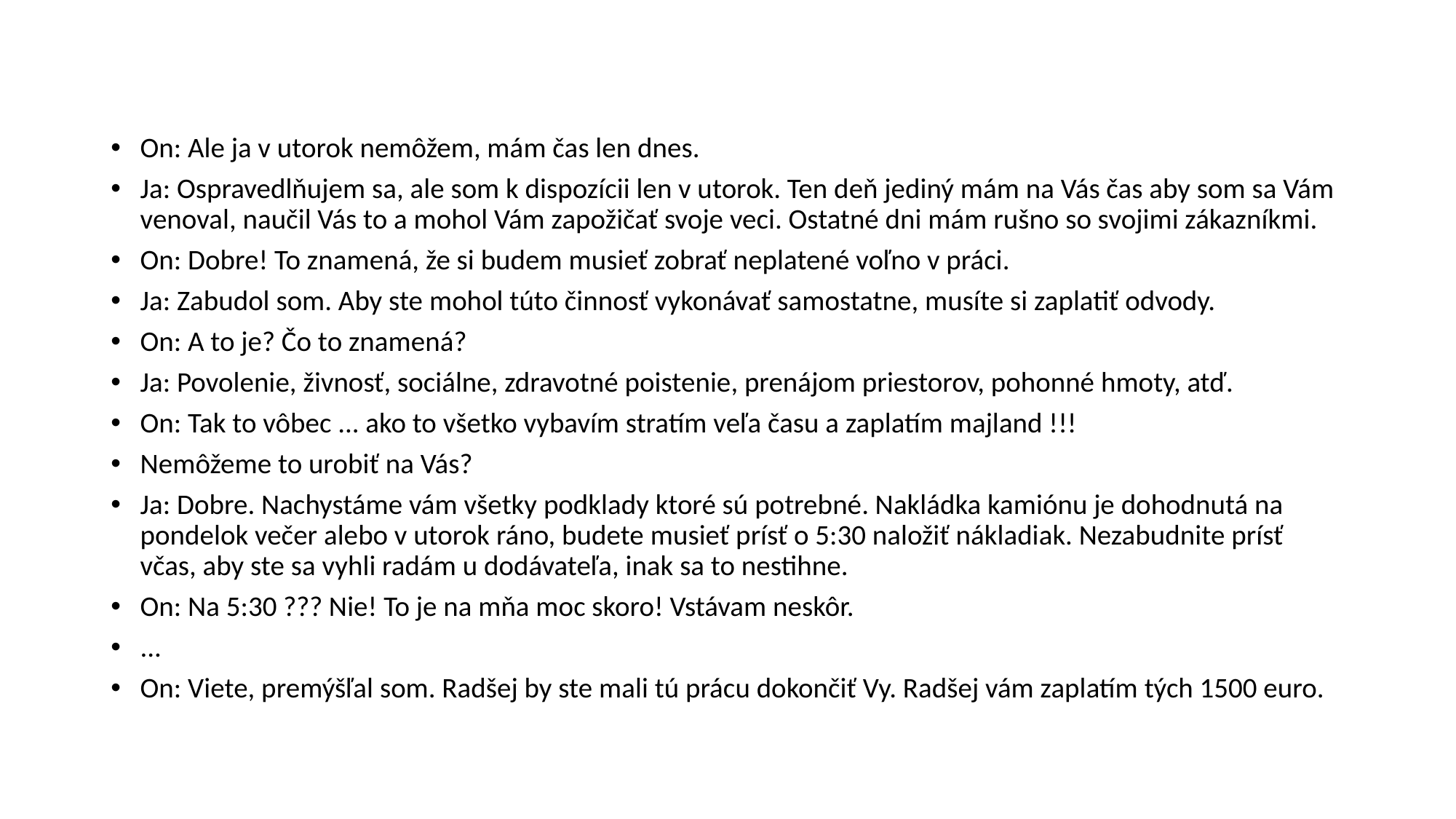

.
#
On: Ale ja v utorok nemôžem, mám čas len dnes.
Ja: Ospravedlňujem sa, ale som k dispozícii len v utorok. Ten deň jediný mám na Vás čas aby som sa Vám venoval, naučil Vás to a mohol Vám zapožičať svoje veci. Ostatné dni mám rušno so svojimi zákazníkmi.
On: Dobre! To znamená, že si budem musieť zobrať neplatené voľno v práci.
Ja: Zabudol som. Aby ste mohol túto činnosť vykonávať samostatne, musíte si zaplatiť odvody.
On: A to je? Čo to znamená?
Ja: Povolenie, živnosť, sociálne, zdravotné poistenie, prenájom priestorov, pohonné hmoty, atď.
On: Tak to vôbec ... ako to všetko vybavím stratím veľa času a zaplatím majland !!!
Nemôžeme to urobiť na Vás?
Ja: Dobre. Nachystáme vám všetky podklady ktoré sú potrebné. Nakládka kamiónu je dohodnutá na pondelok večer alebo v utorok ráno, budete musieť prísť o 5:30 naložiť nákladiak. Nezabudnite prísť včas, aby ste sa vyhli radám u dodávateľa, inak sa to nestihne.
On: Na 5:30 ??? Nie! To je na mňa moc skoro! Vstávam neskôr.
...
On: Viete, premýšľal som. Radšej by ste mali tú prácu dokončiť Vy. Radšej vám zaplatím tých 1500 euro.